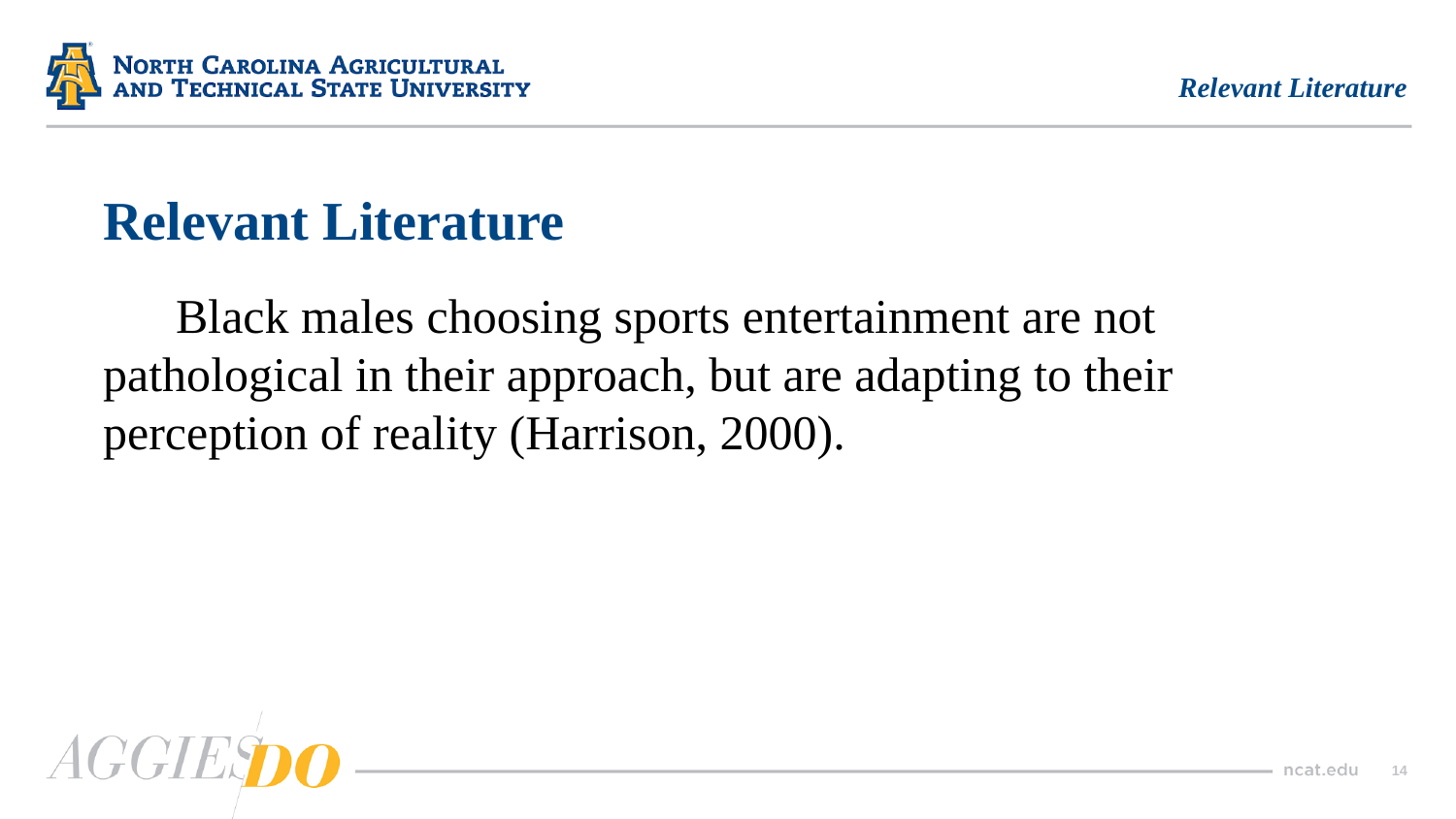

Relevant Literature
# Relevant Literature

Black males choosing sports entertainment are not pathological in their approach, but are adapting to their perception of reality (Harrison, 2000).